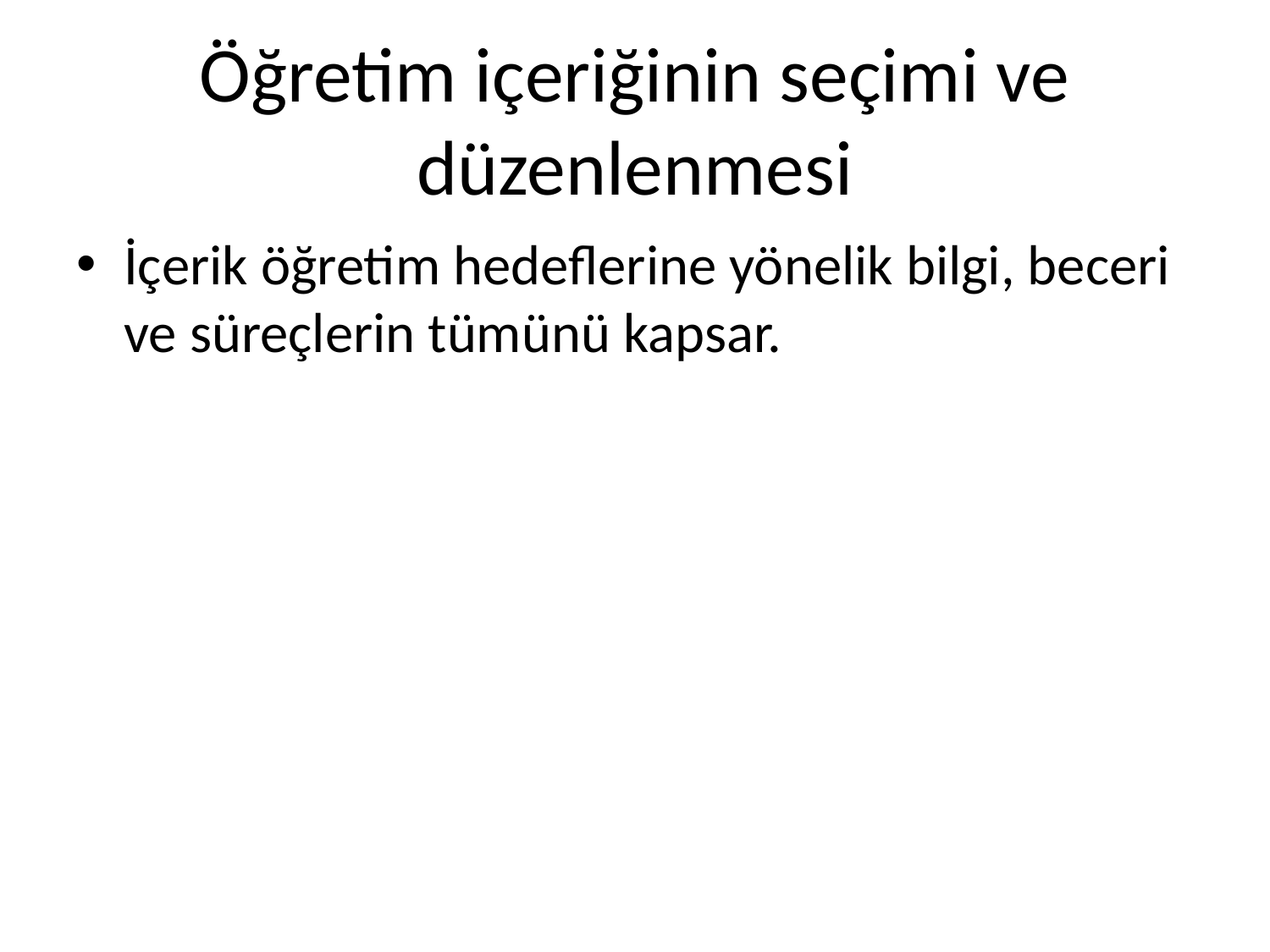

# Öğretim içeriğinin seçimi ve düzenlenmesi
İçerik öğretim hedeflerine yönelik bilgi, beceri ve süreçlerin tümünü kapsar.